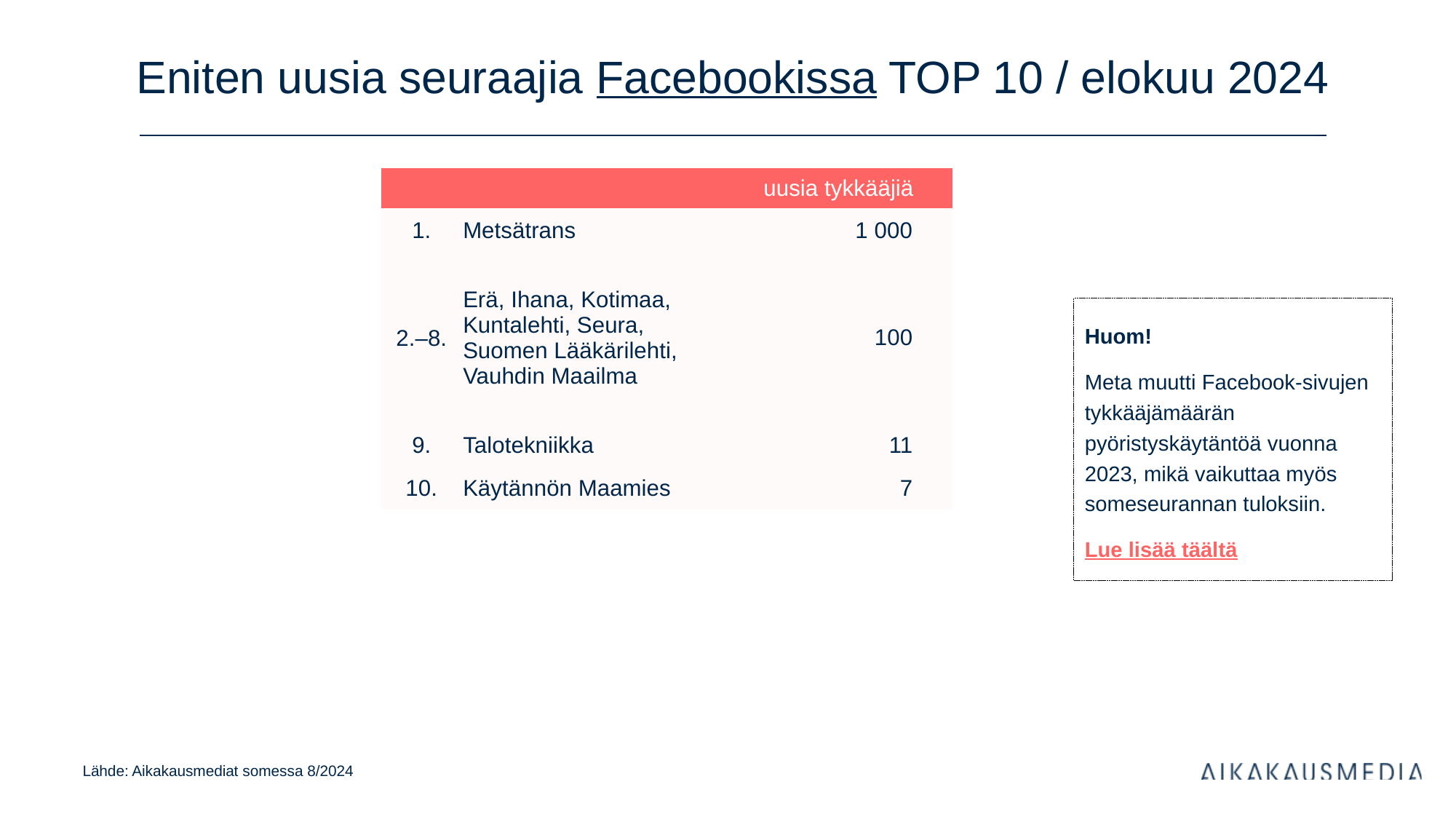

# Eniten uusia seuraajia Facebookissa TOP 10 / elokuu 2024
| uusia tykkääjiä |  | kanavan tilaajia |  |
| --- | --- | --- | --- |
| 1. | Metsätrans | 1 000 |  |
| 2.–8. | Erä, Ihana, Kotimaa, Kuntalehti, Seura, Suomen Lääkärilehti, Vauhdin Maailma | 100 |  |
| 9. | Talotekniikka | 11 |  |
| 10. | Käytännön Maamies | 7 |  |
Huom!
Meta muutti Facebook-sivujen tykkääjämäärän pyöristyskäytäntöä vuonna 2023, mikä vaikuttaa myös someseurannan tuloksiin.
Lue lisää täältä